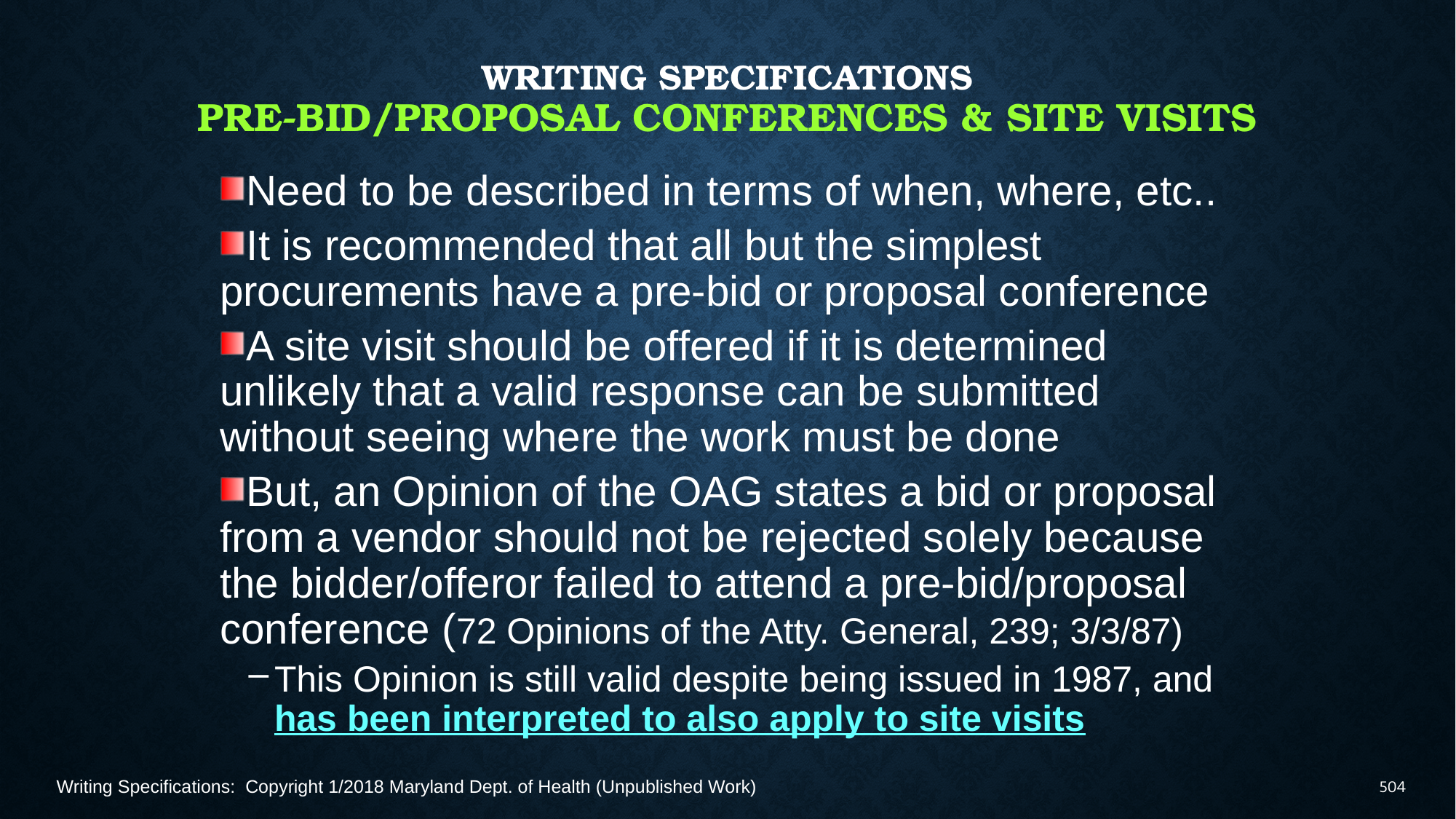

# Writing Specifications Pre-bid/proposal Conferences & Site Visits

Need to be described in terms of when, where, etc..
It is recommended that all but the simplest procurements have a pre-bid or proposal conference
A site visit should be offered if it is determined unlikely that a valid response can be submitted without seeing where the work must be done
But, an Opinion of the OAG states a bid or proposal from a vendor should not be rejected solely because the bidder/offeror failed to attend a pre-bid/proposal conference (72 Opinions of the Atty. General, 239; 3/3/87)
This Opinion is still valid despite being issued in 1987, and has been interpreted to also apply to site visits

Writing Specifications:  Copyright 1/2018 Maryland Dept. of Health (Unpublished Work)
504